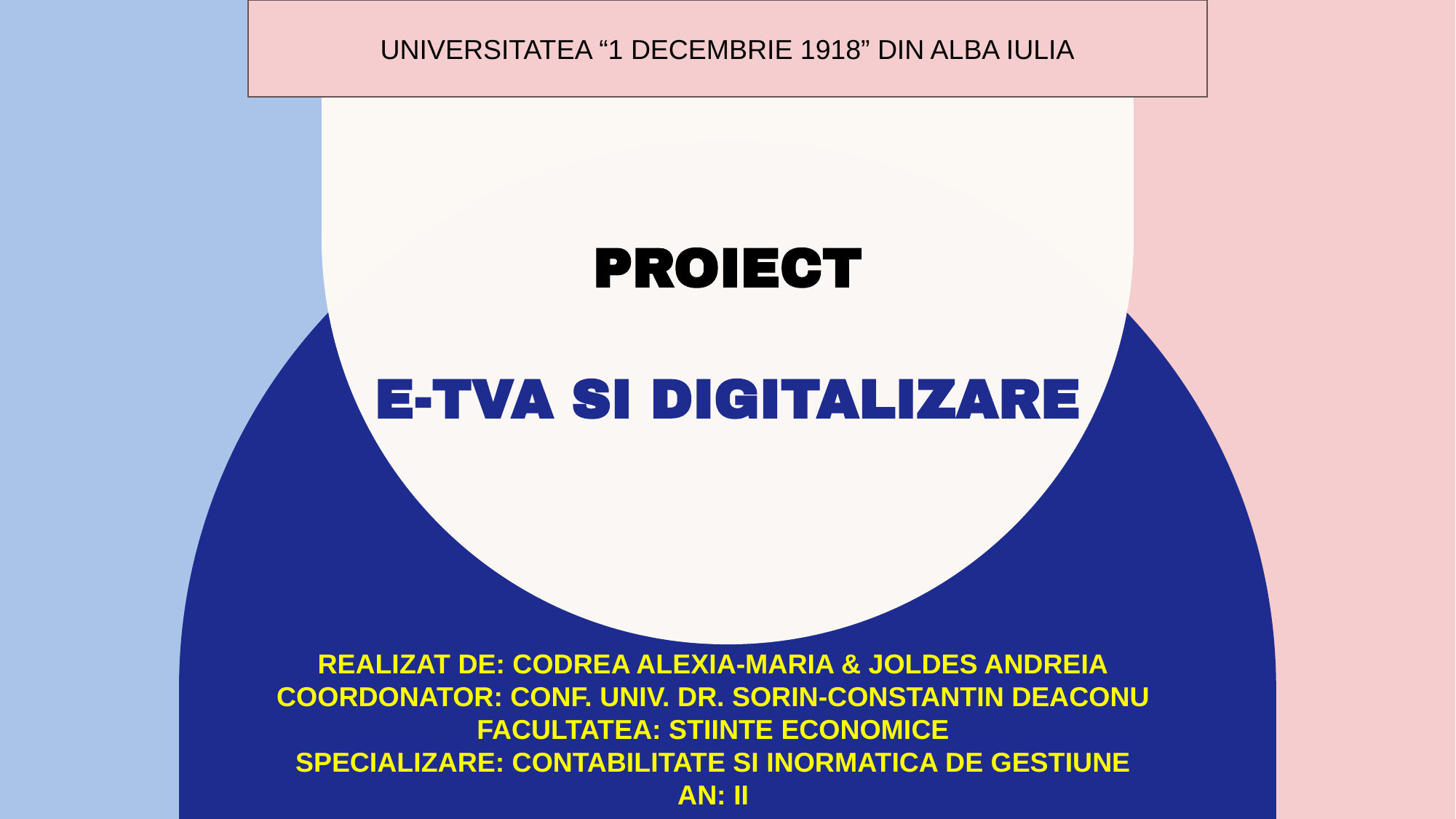

UNIVERSITATEA “1 DECEMBRIE 1918” DIN ALBA IULIA
# PROIECT E-Tva si digitalizare
REALIZAT DE: CODREA ALEXIA-MARIA & JOLDES ANDREIA
COORDONATOR: CONF. UNIV. DR. SORIN-CONSTANTIN DEACONU
FACULTATEA: STIINTE ECONOMICE
SPECIALIZARE: CONTABILITATE SI INORMATICA DE GESTIUNE
AN: II